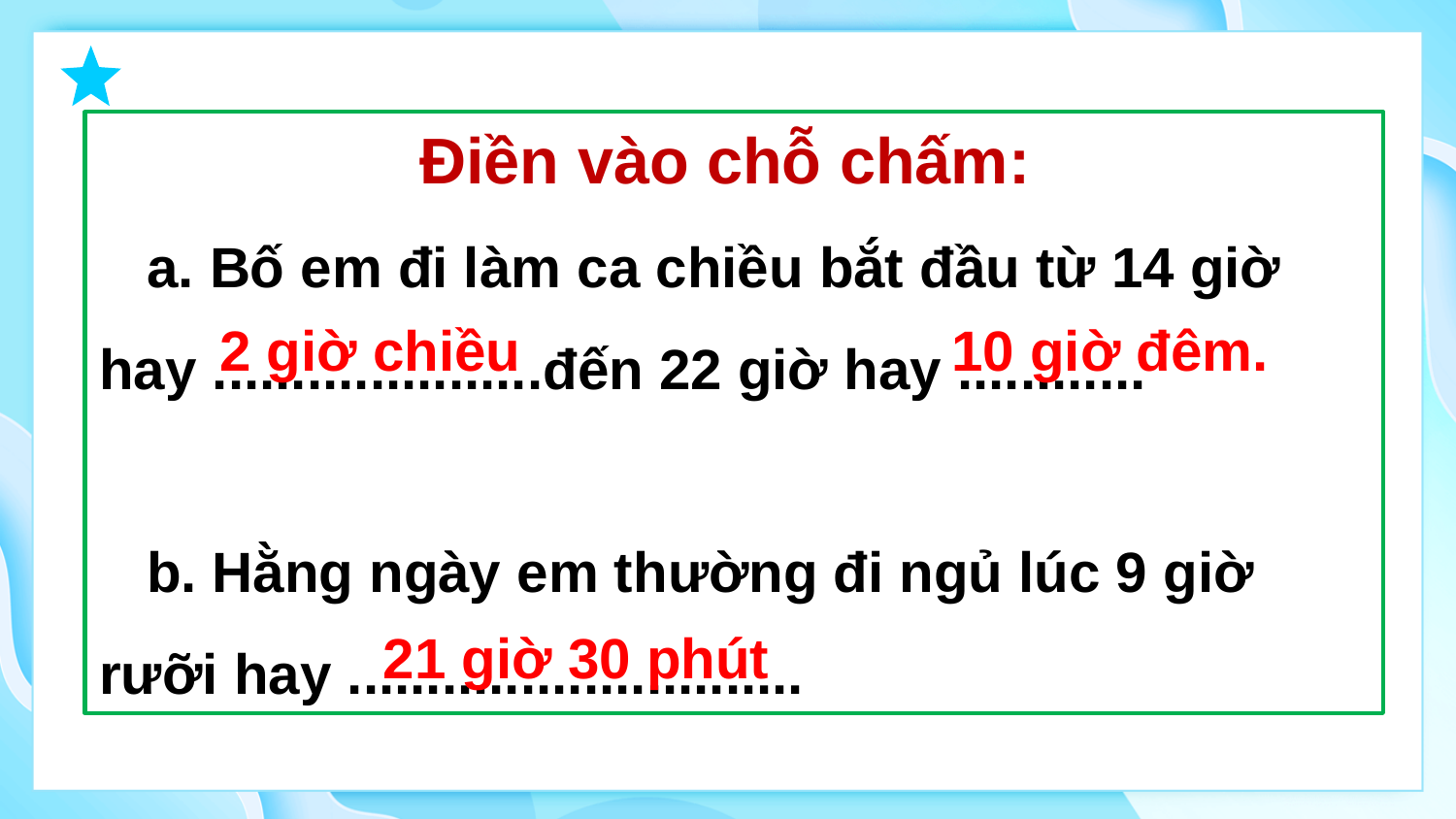

Điền vào chỗ chấm:
   a. Bố em đi làm ca chiều bắt đầu từ 14 giờ hay .....................đến 22 giờ hay ............

   b. Hằng ngày em thường đi ngủ lúc 9 giờ rưỡi hay .............................
2 giờ chiều
10 giờ đêm.
21 giờ 30 phút